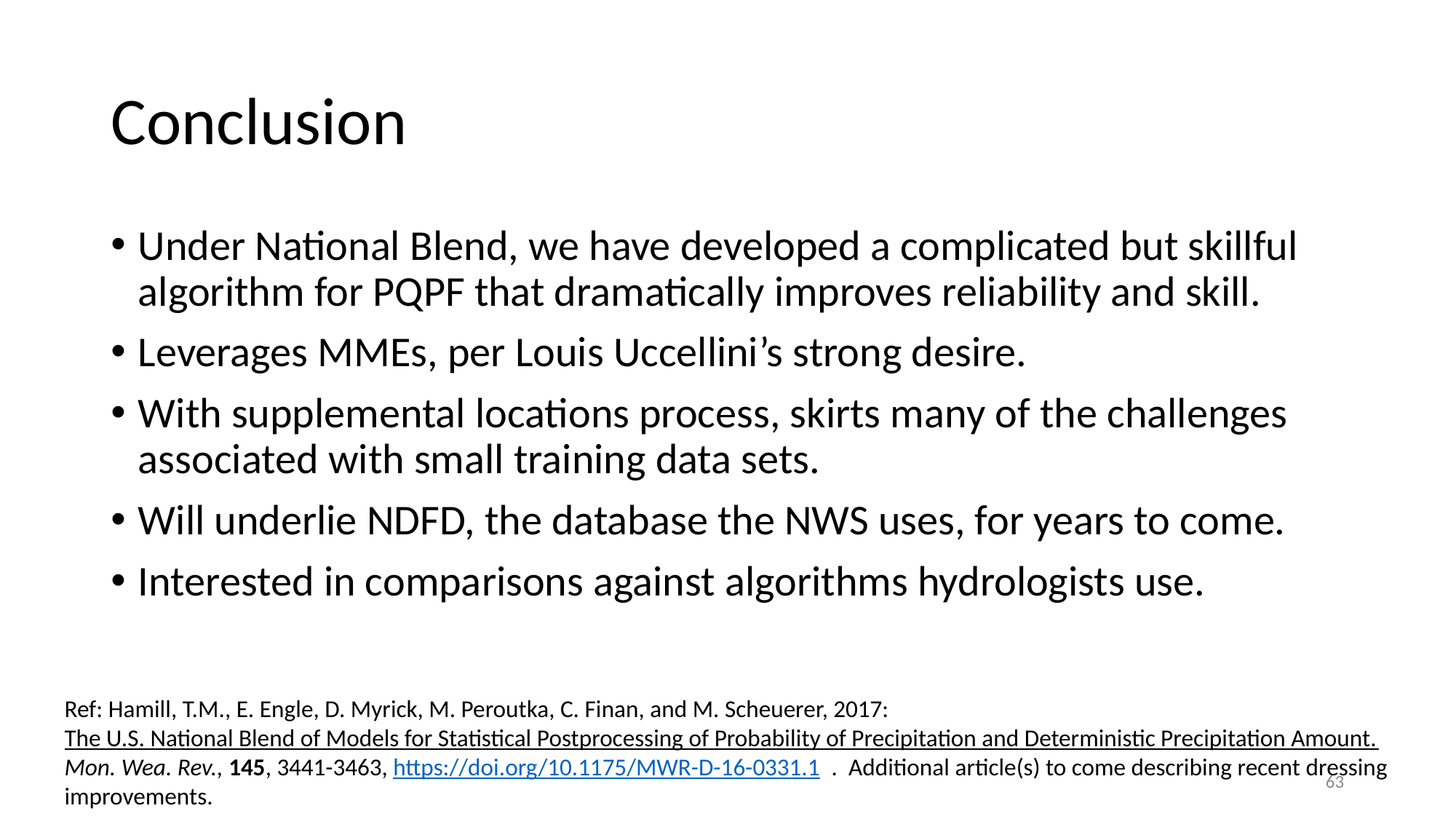

# Conclusion
Under National Blend, we have developed a complicated but skillful algorithm for PQPF that dramatically improves reliability and skill.
Leverages MMEs, per Louis Uccellini’s strong desire.
With supplemental locations process, skirts many of the challenges associated with small training data sets.
Will underlie NDFD, the database the NWS uses, for years to come.
Interested in comparisons against algorithms hydrologists use.
Ref: Hamill, T.M., E. Engle, D. Myrick, M. Peroutka, C. Finan, and M. Scheuerer, 2017: The U.S. National Blend of Models for Statistical Postprocessing of Probability of Precipitation and Deterministic Precipitation Amount. Mon. Wea. Rev., 145, 3441-3463, https://doi.org/10.1175/MWR-D-16-0331.1  .  Additional article(s) to come describing recent dressing improvements.
63